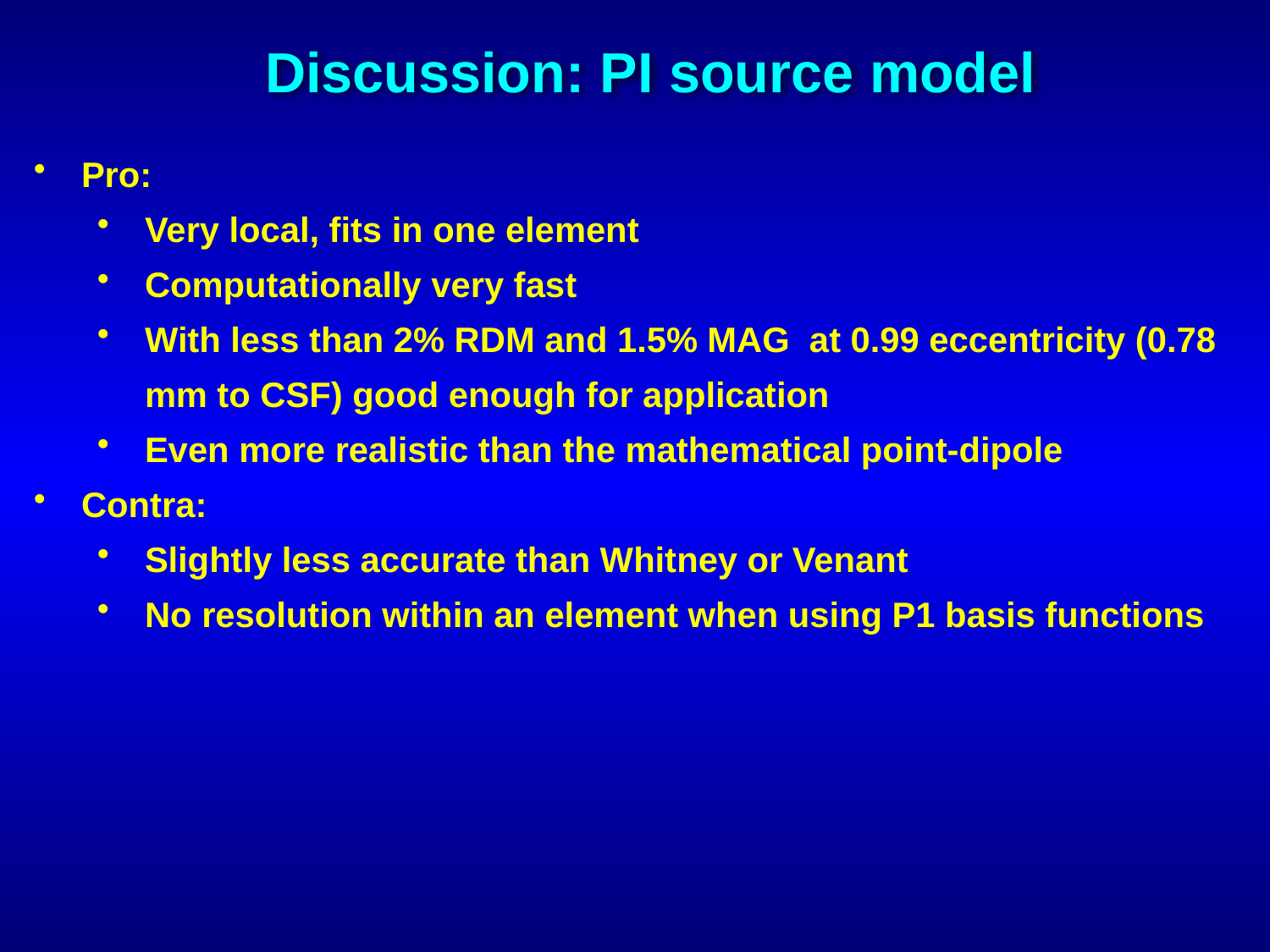

Discussion: PI source model
Pro:
Very local, fits in one element
Computationally very fast
With less than 2% RDM and 1.5% MAG  at 0.99 eccentricity (0.78 mm to CSF) good enough for application
Even more realistic than the mathematical point-dipole
Contra:
Slightly less accurate than Whitney or Venant
No resolution within an element when using P1 basis functions